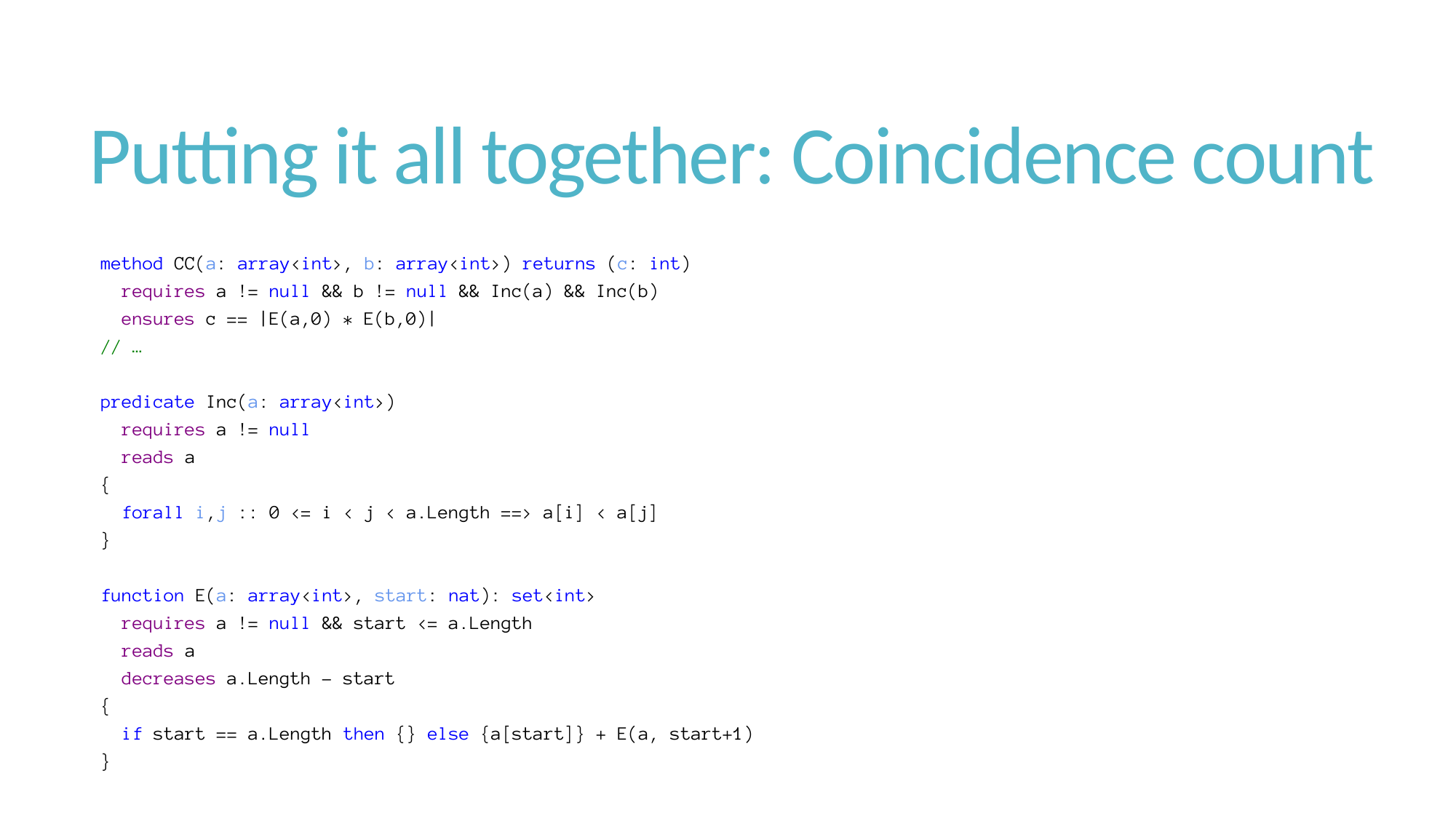

# Putting it all together: Coincidence count
method CC(a: array<int>, b: array<int>) returns (c: int)
  requires a != null && b != null && Inc(a) && Inc(b)
  ensures c == |E(a,0) * E(b,0)|
// …

predicate Inc(a: array<int>)
  requires a != null
  reads a
{
  forall i,j :: 0 <= i < j < a.Length ==> a[i] < a[j]
}

function E(a: array<int>, start: nat): set<int>
  requires a != null && start <= a.Length
  reads a
  decreases a.Length - start
{
  if start == a.Length then {} else {a[start]} + E(a, start+1)
}